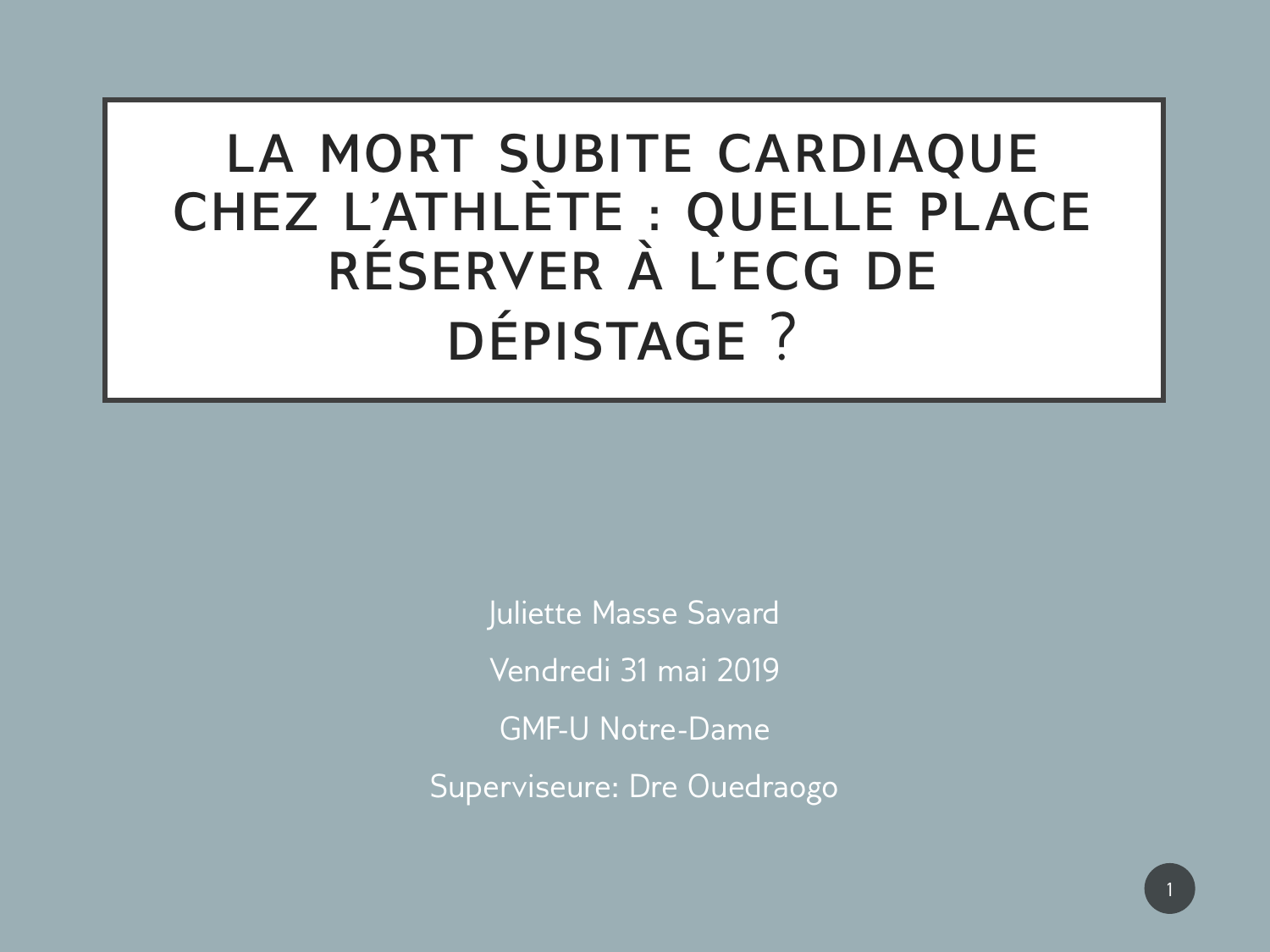

# La mort subite cardiaque chez l’athlète : quelle place réserver à l’ECG de dépistage ?
Juliette Masse Savard
Vendredi 31 mai 2019
GMF-U Notre-Dame
Superviseure: Dre Ouedraogo
1